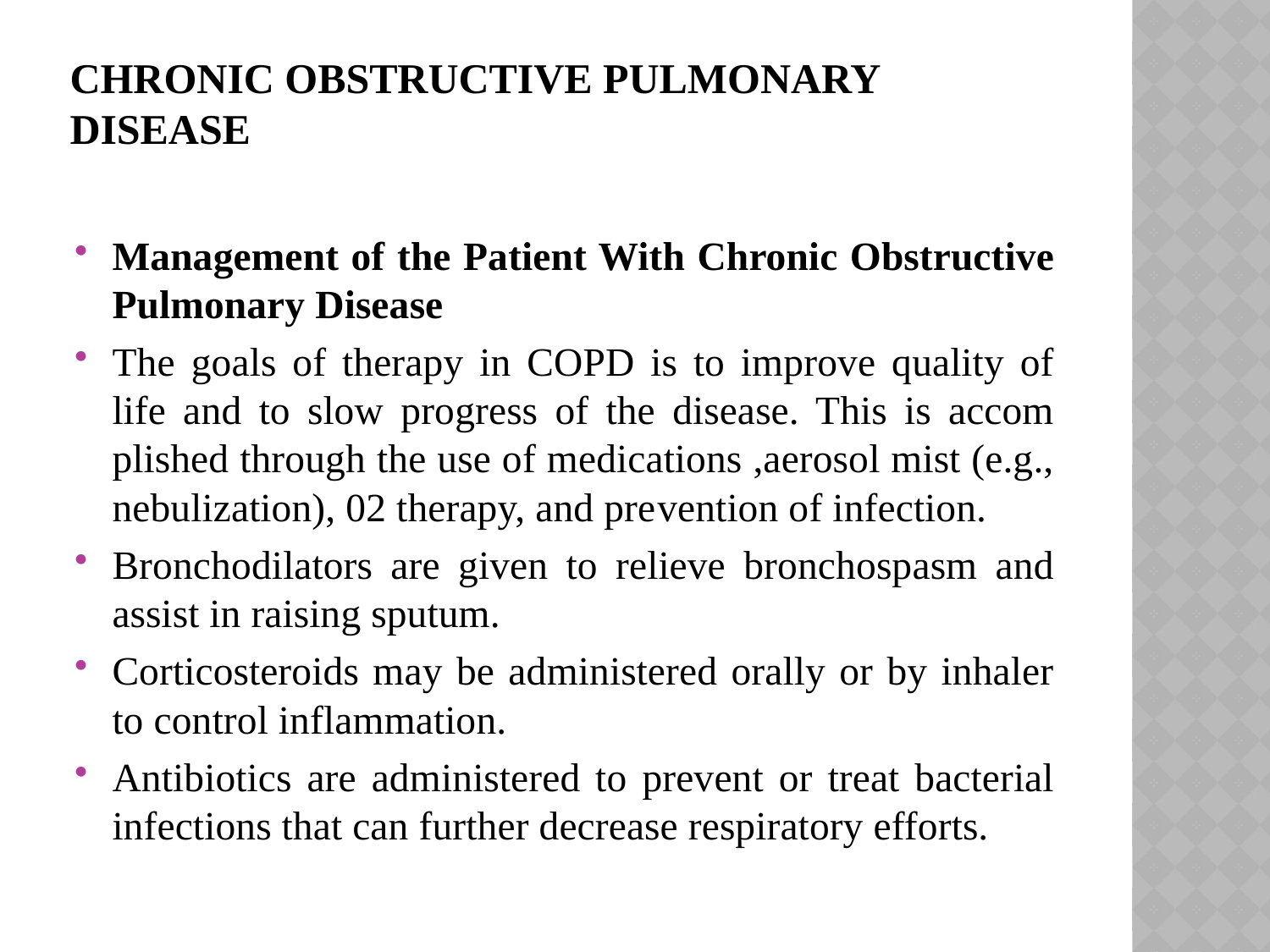

# Chronic obstructive pulmonary disease
Management of the Patient With Chronic Obstructive Pulmonary Disease
The goals of therapy in COPD is to improve quality of life and to slow progress of the disease. This is accom­plished through the use of medications ,aerosol mist (e.g., nebulization), 02 therapy, and pre­vention of infection.
Bronchodilators are given to relieve bronchospasm and assist in raising sputum.
Corticosteroids may be administered orally or by inhaler to control inflammation.
Antibiotics are administered to prevent or treat bacterial infections that can further decrease respiratory efforts.